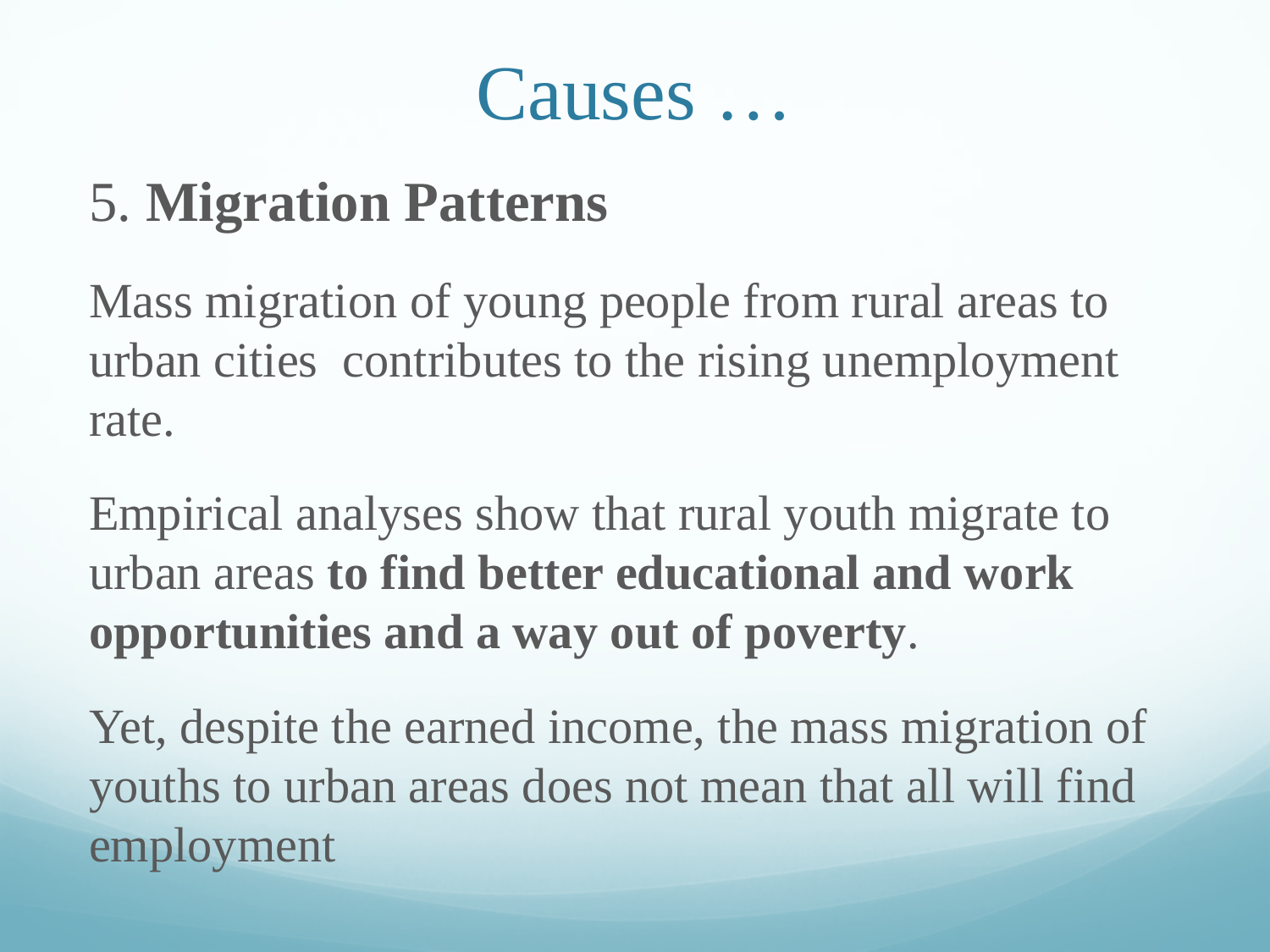

# Causes …
5. Migration Patterns
Mass migration of young people from rural areas to urban cities  contributes to the rising unemployment rate.
Empirical analyses show that rural youth migrate to urban areas to find better educational and work opportunities and a way out of poverty.
Yet, despite the earned income, the mass migration of youths to urban areas does not mean that all will find employment